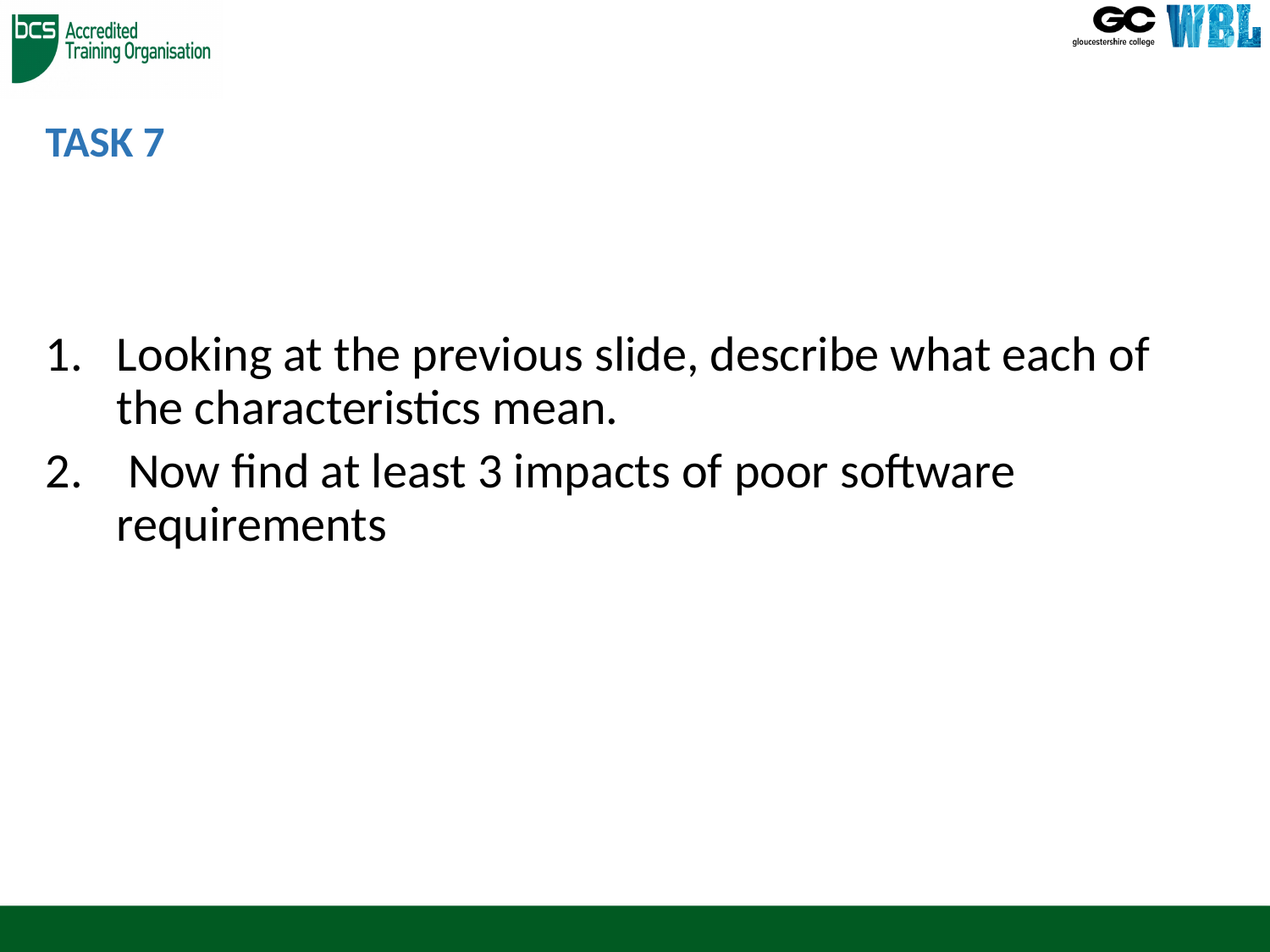

# TASK 7

Looking at the previous slide, describe what each of the characteristics mean.
 Now find at least 3 impacts of poor software requirements